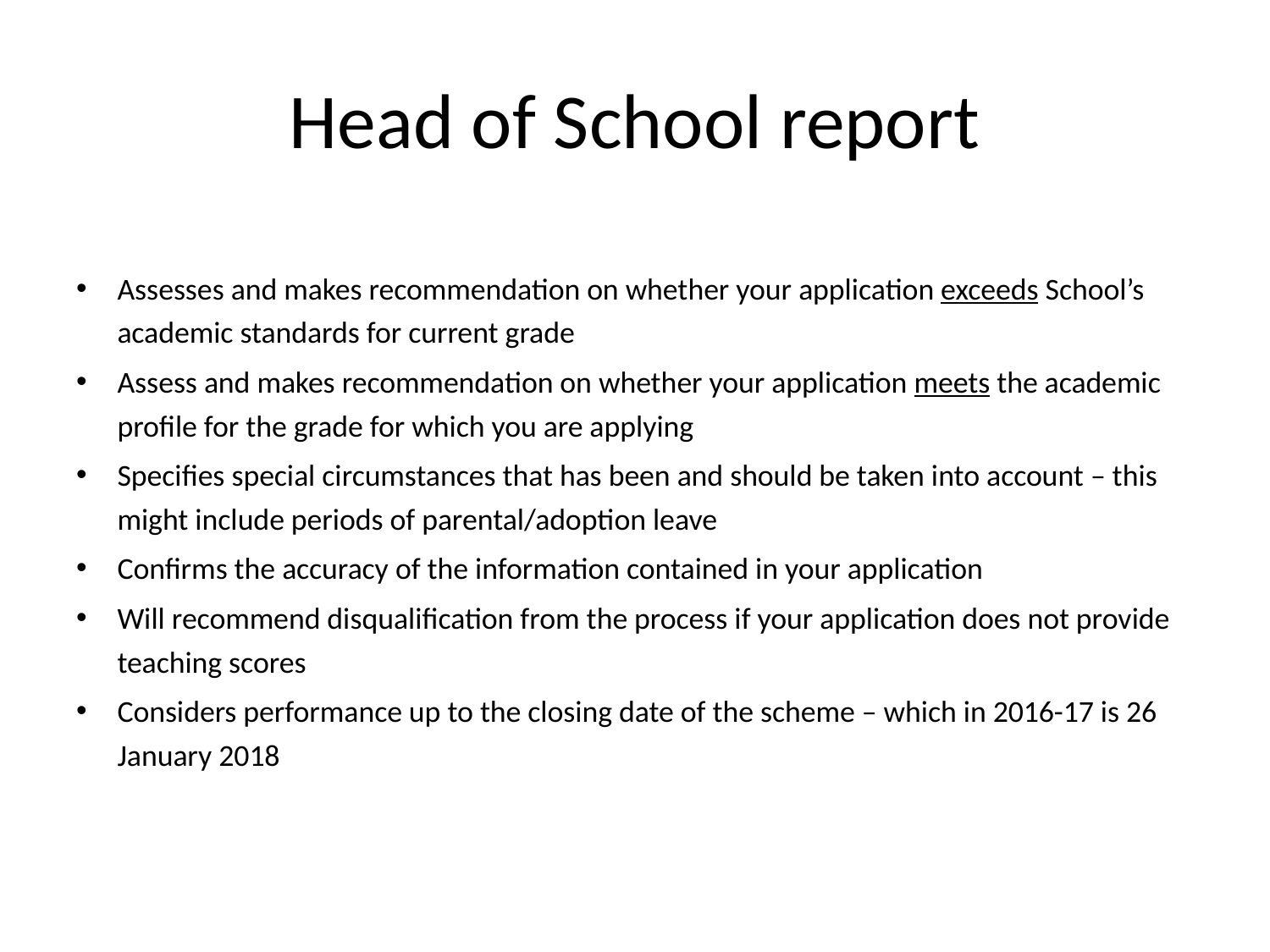

# Head of School report

Assesses and makes recommendation on whether your application exceeds School’s academic standards for current grade
Assess and makes recommendation on whether your application meets the academic profile for the grade for which you are applying
Specifies special circumstances that has been and should be taken into account – this might include periods of parental/adoption leave
Confirms the accuracy of the information contained in your application
Will recommend disqualification from the process if your application does not provide teaching scores
Considers performance up to the closing date of the scheme – which in 2016-17 is 26 January 2018